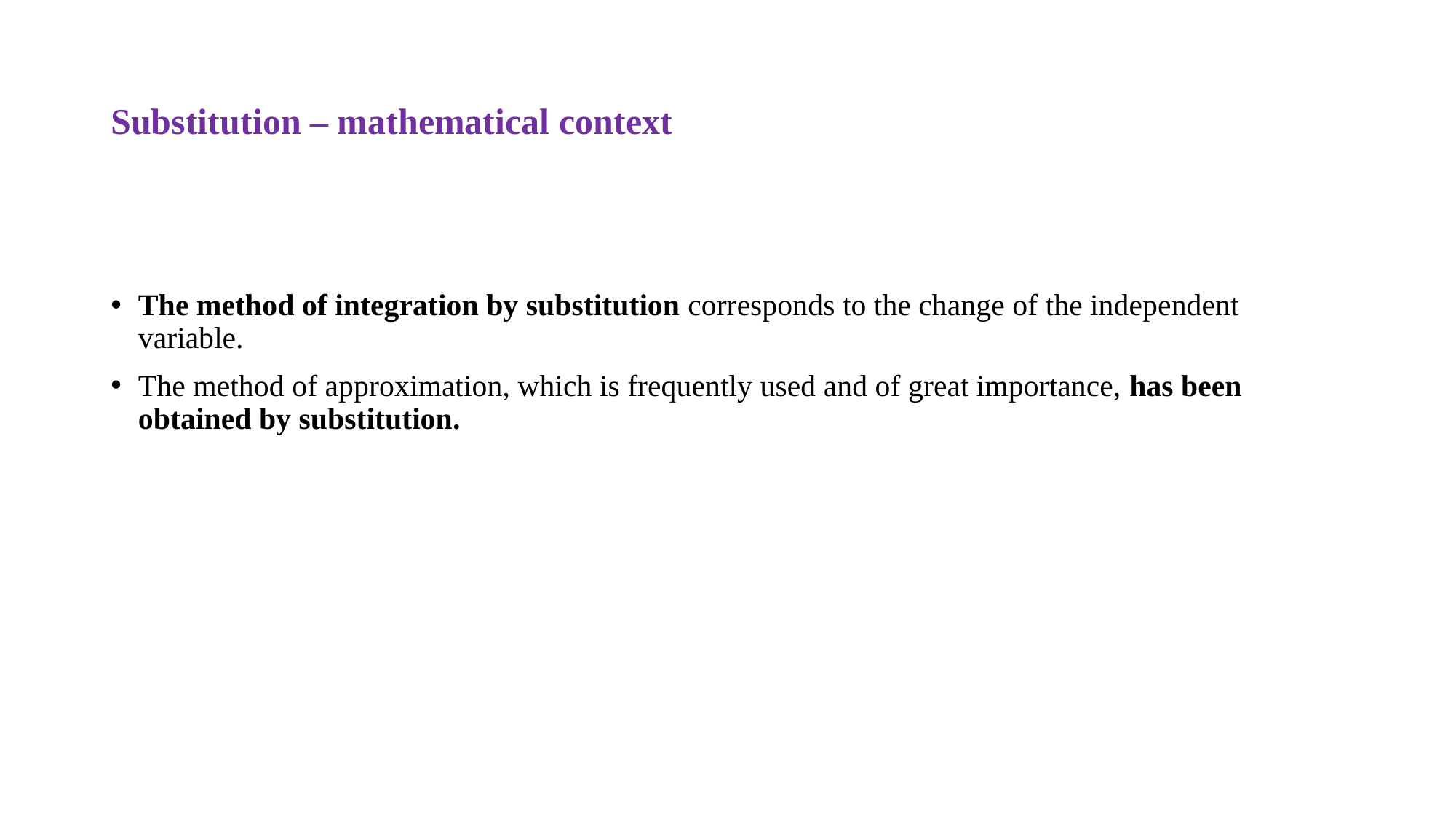

# Substitution – mathematical context

The method of integration by substitution corresponds to the change of the independent variable.
The method of approximation, which is frequently used and of great importance, has been obtained by substitution.